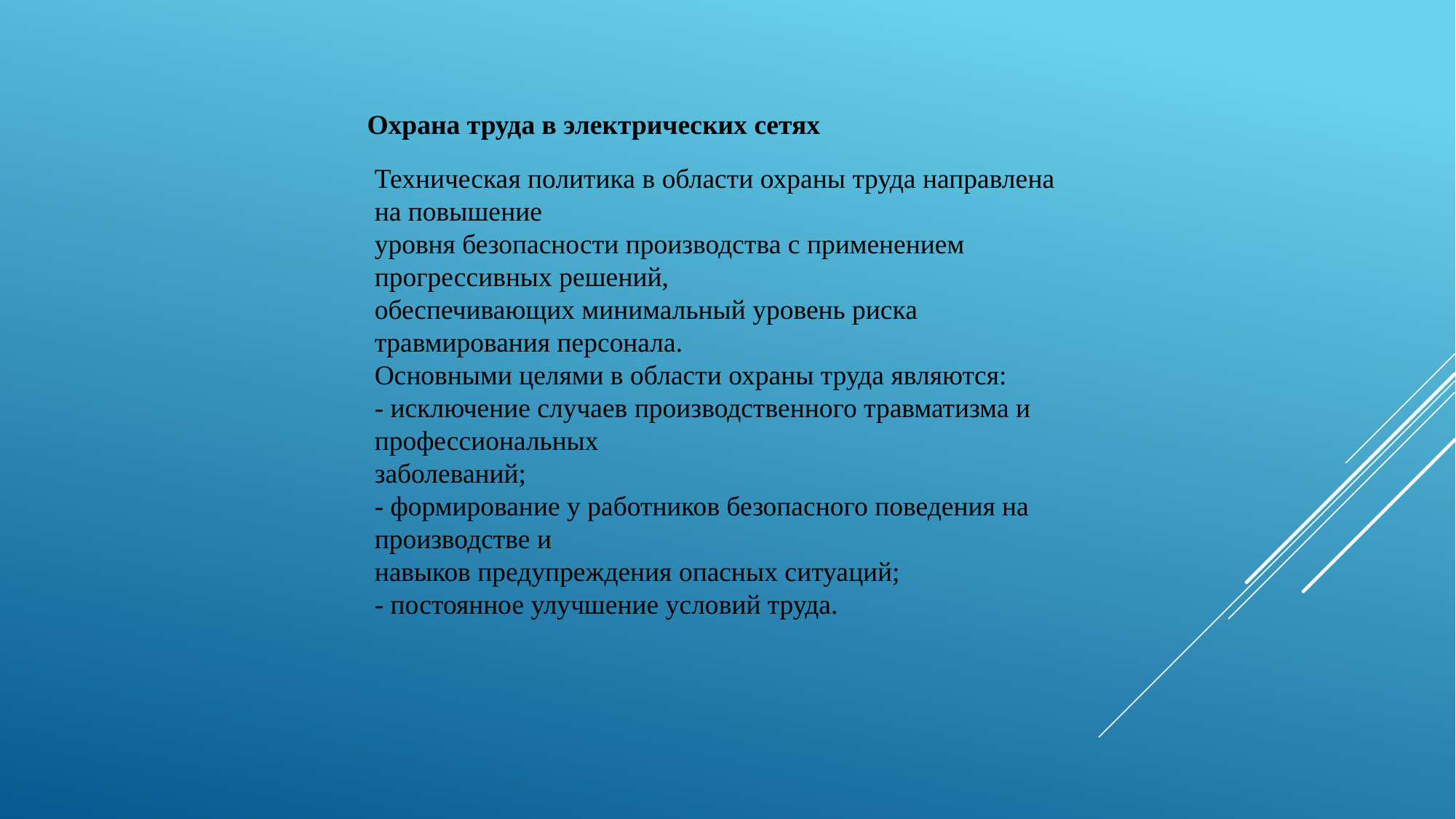

Охрана труда в электрических сетях
Техническая политика в области охраны труда направлена на повышение
уровня безопасности производства с применением прогрессивных решений,
обеспечивающих минимальный уровень риска травмирования персонала.
Основными целями в области охраны труда являются:
- исключение случаев производственного травматизма и профессиональных
заболеваний;
- формирование у работников безопасного поведения на производстве и
навыков предупреждения опасных ситуаций;
- постоянное улучшение условий труда.